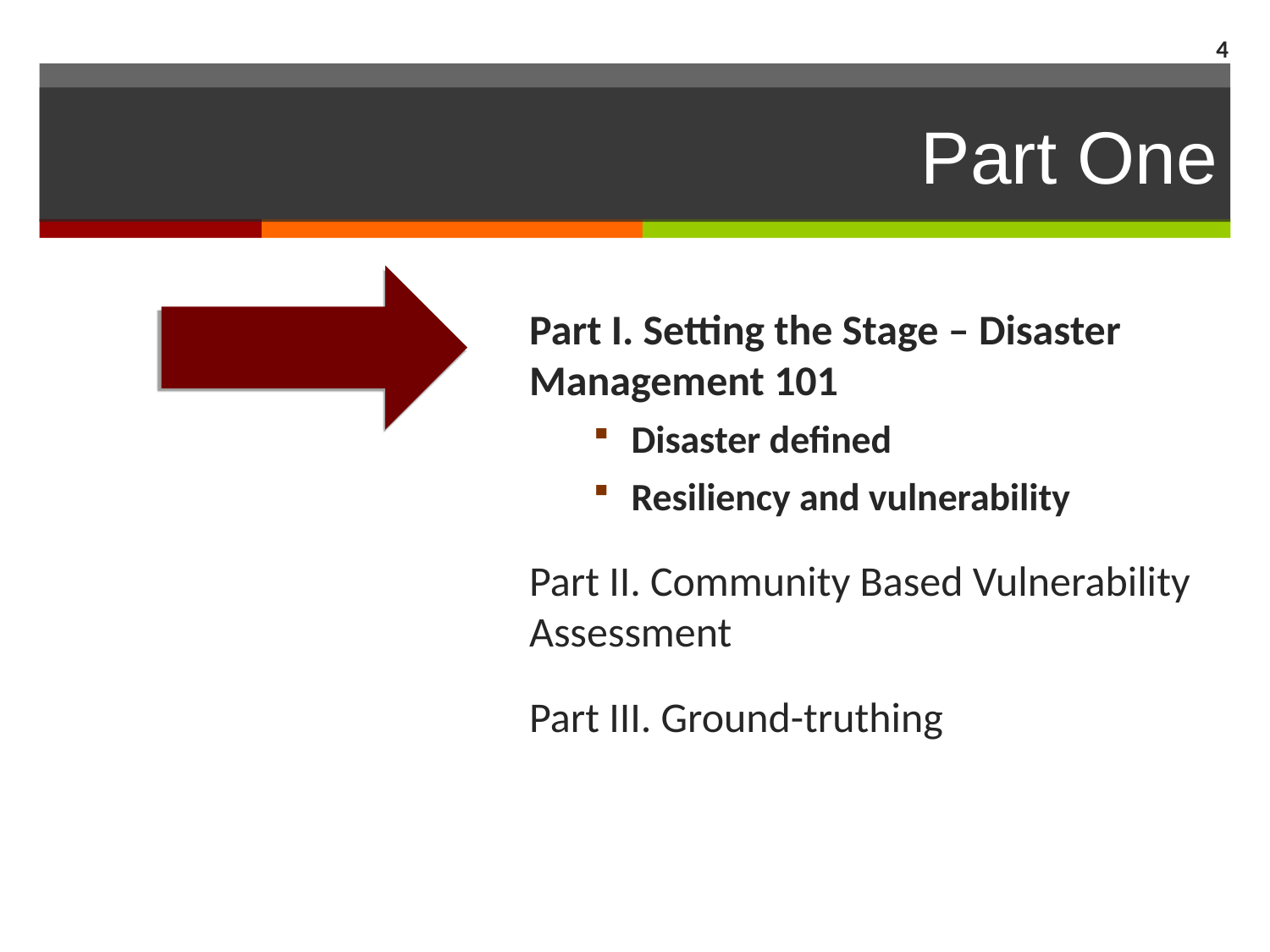

4
# Part One

Part I. Setting the Stage – Disaster Management 101
Disaster defined
Resiliency and vulnerability
Part II. Community Based Vulnerability Assessment
Part III. Ground-truthing